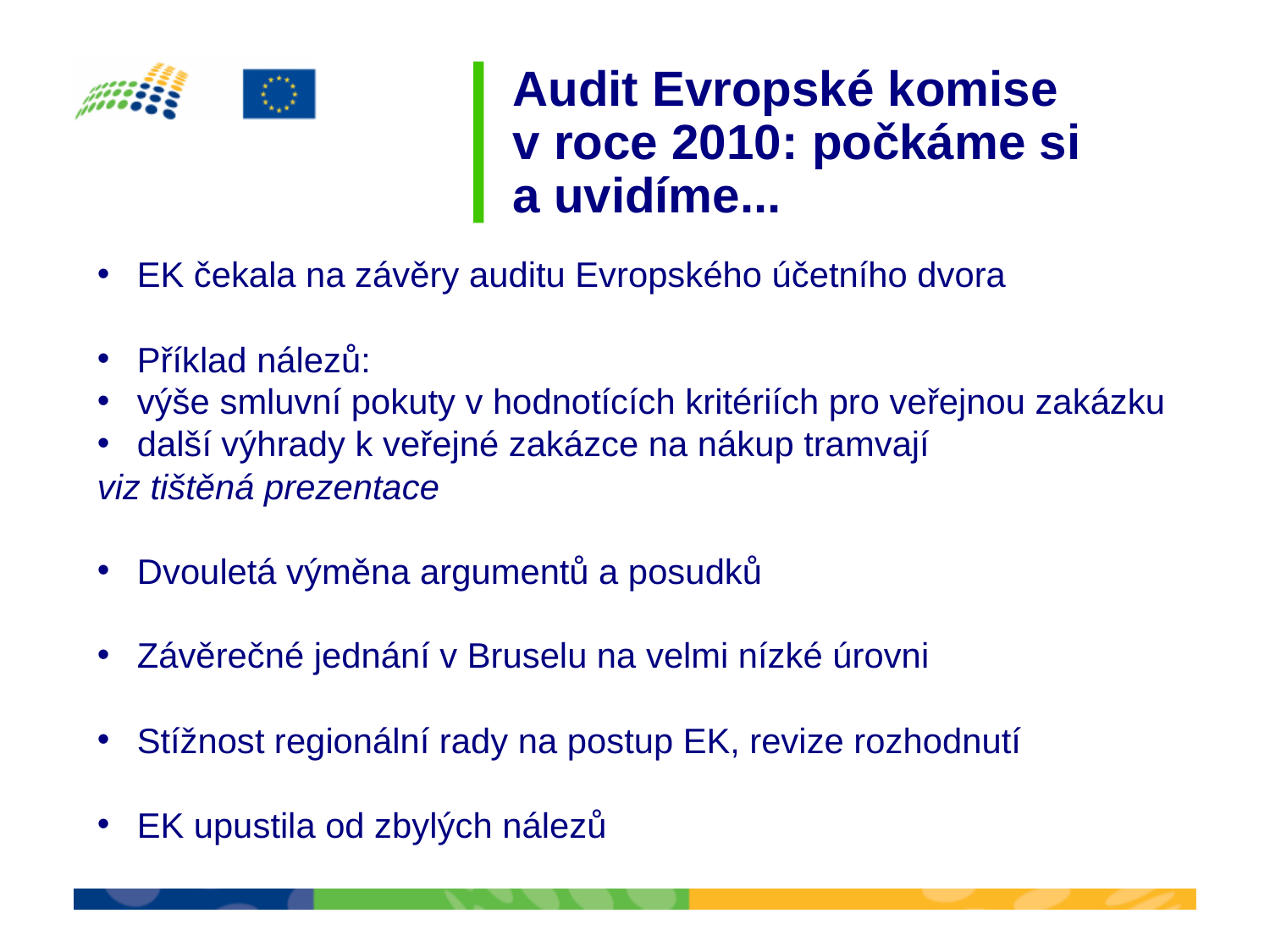

# Audit Evropské komise v roce 2010: počkáme si a uvidíme...
EK čekala na závěry auditu Evropského účetního dvora

Příklad nálezů:
výše smluvní pokuty v hodnotících kritériích pro veřejnou zakázku
další výhrady k veřejné zakázce na nákup tramvají
viz tištěná prezentace

Dvouletá výměna argumentů a posudků

Závěrečné jednání v Bruselu na velmi nízké úrovni

Stížnost regionální rady na postup EK, revize rozhodnutí

EK upustila od zbylých nálezů